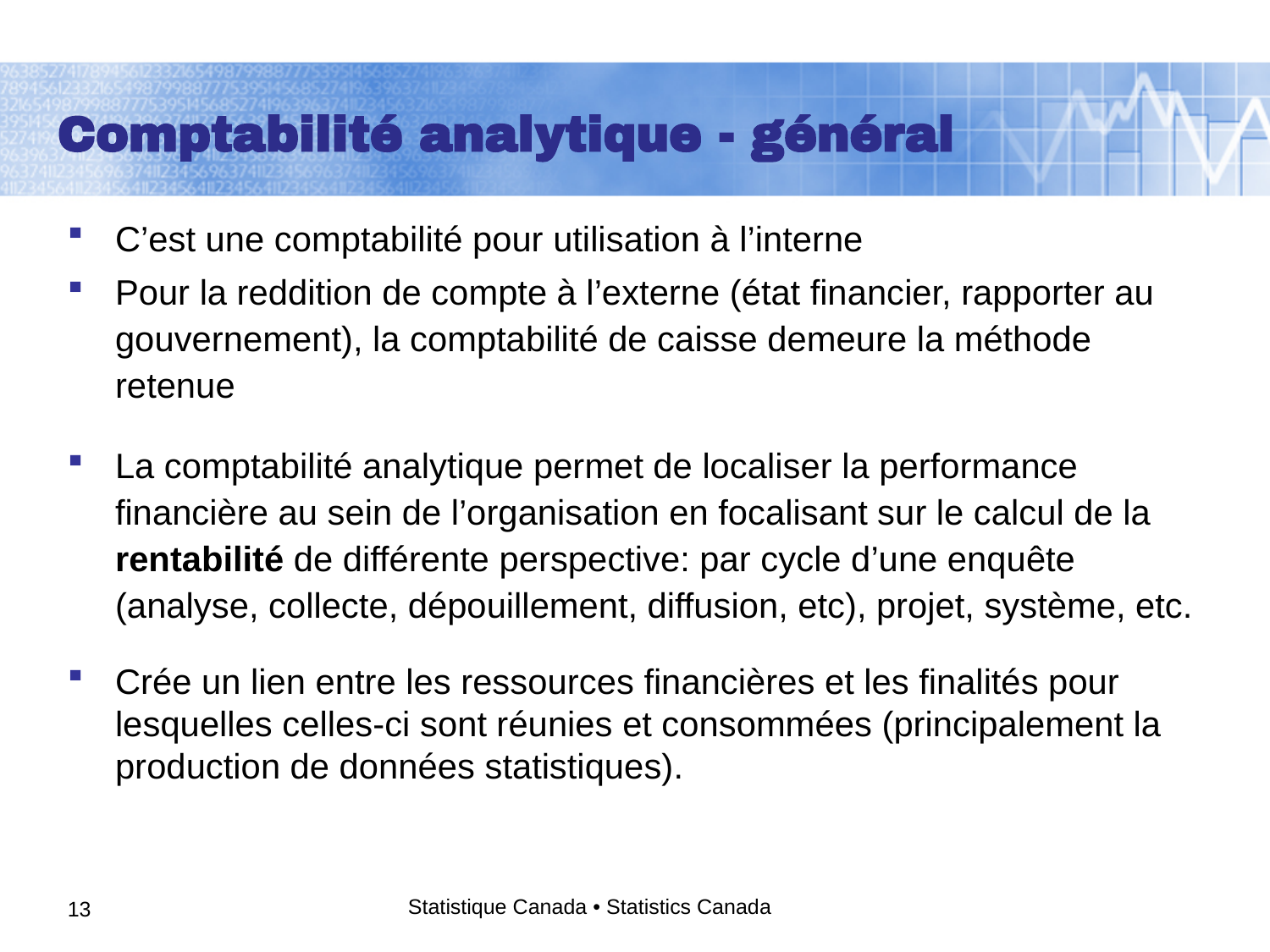

Comptabilité analytique - général
C’est une comptabilité pour utilisation à l’interne
Pour la reddition de compte à l’externe (état financier, rapporter au gouvernement), la comptabilité de caisse demeure la méthode retenue

La comptabilité analytique permet de localiser la performance financière au sein de l’organisation en focalisant sur le calcul de la rentabilité de différente perspective: par cycle d’une enquête (analyse, collecte, dépouillement, diffusion, etc), projet, système, etc.

Crée un lien entre les ressources financières et les finalités pour lesquelles celles-ci sont réunies et consommées (principalement la production de données statistiques).

Statistique Canada • Statistics Canada
13